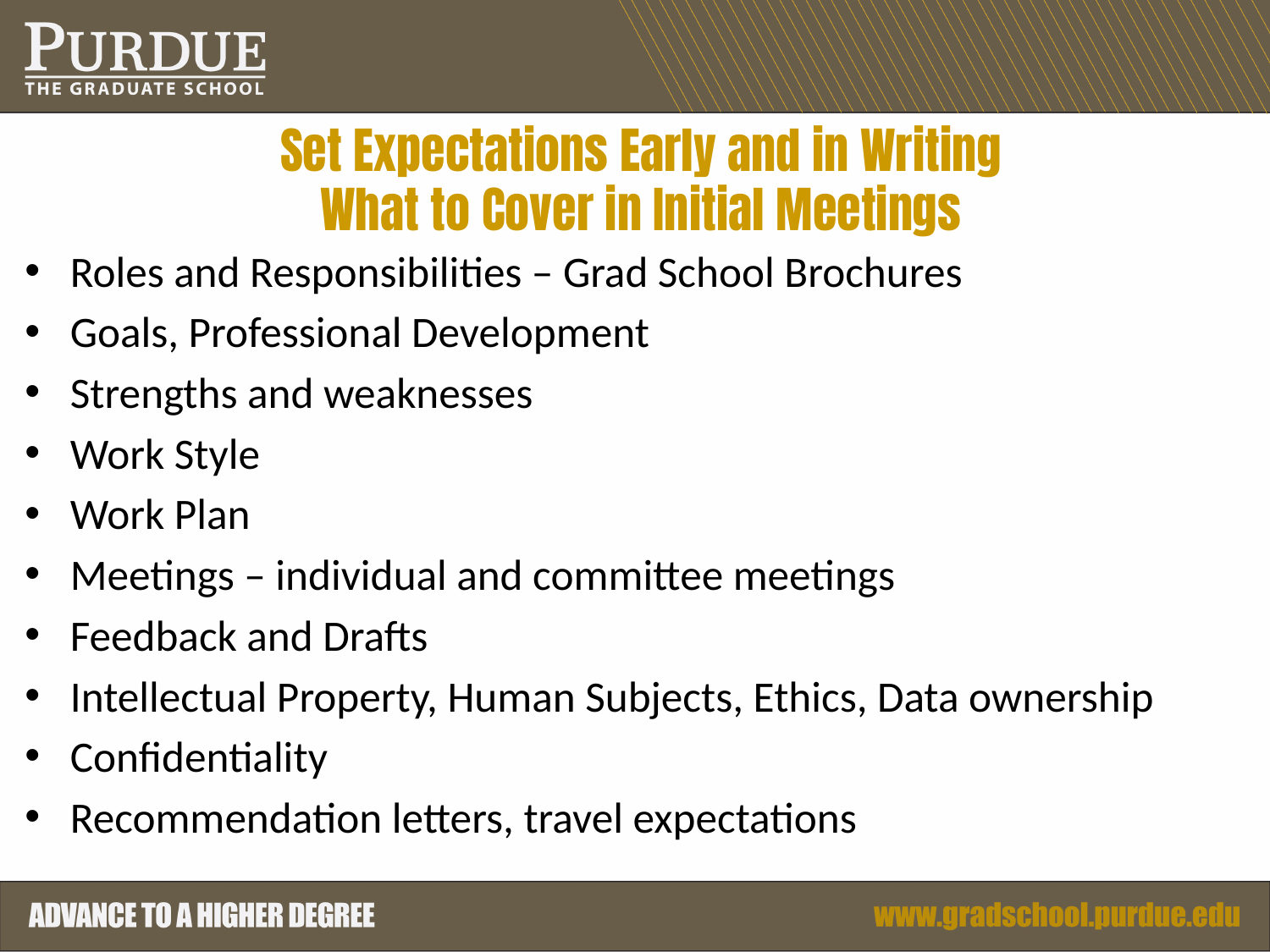

Set Expectations Early and in Writing
What to Cover in Initial Meetings
Roles and Responsibilities – Grad School Brochures
Goals, Professional Development
Strengths and weaknesses
Work Style
Work Plan
Meetings – individual and committee meetings
Feedback and Drafts
Intellectual Property, Human Subjects, Ethics, Data ownership
Confidentiality
Recommendation letters, travel expectations